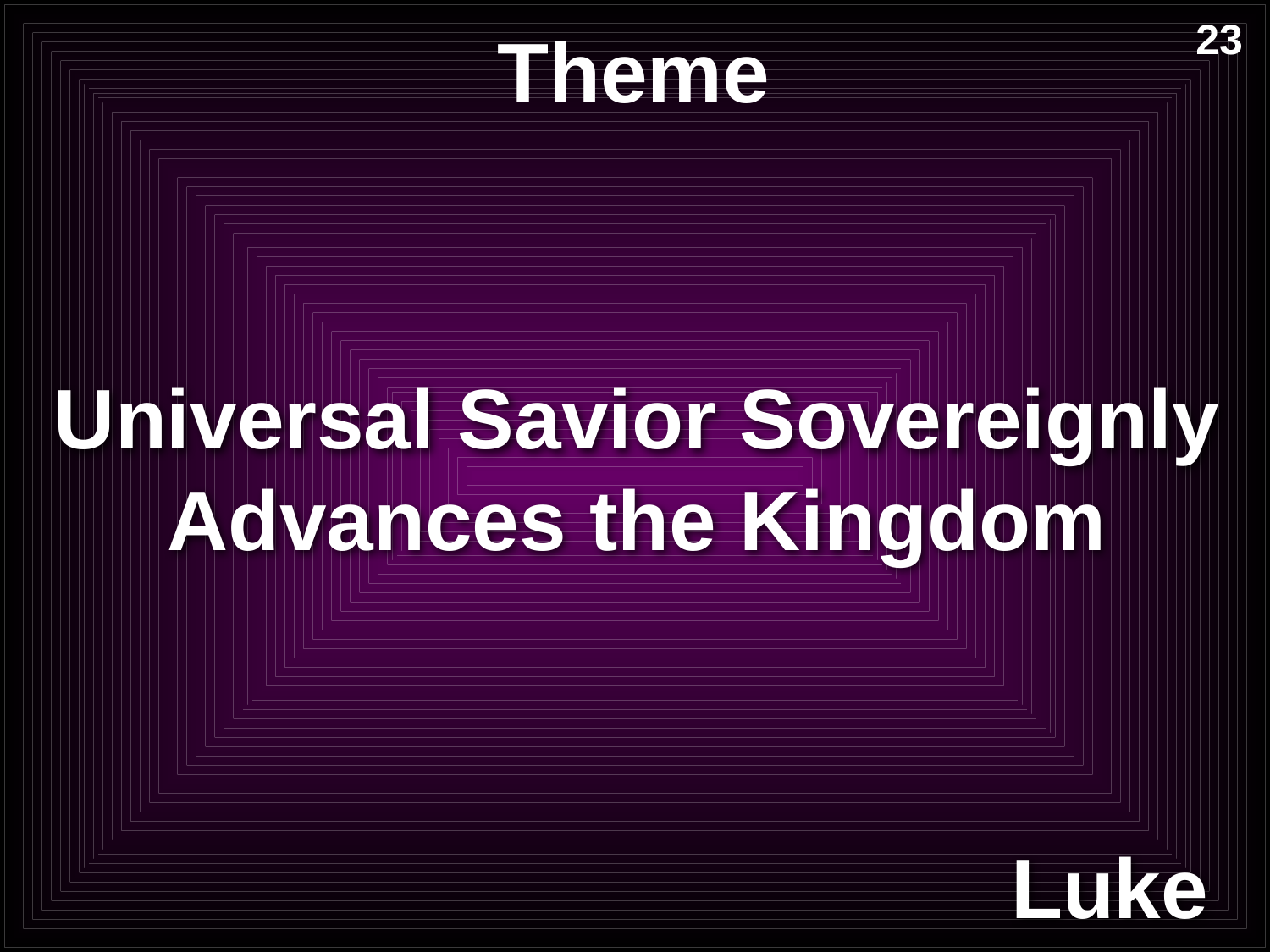

# Theme
23
Universal Savior Sovereignly Advances the Kingdom

Luke